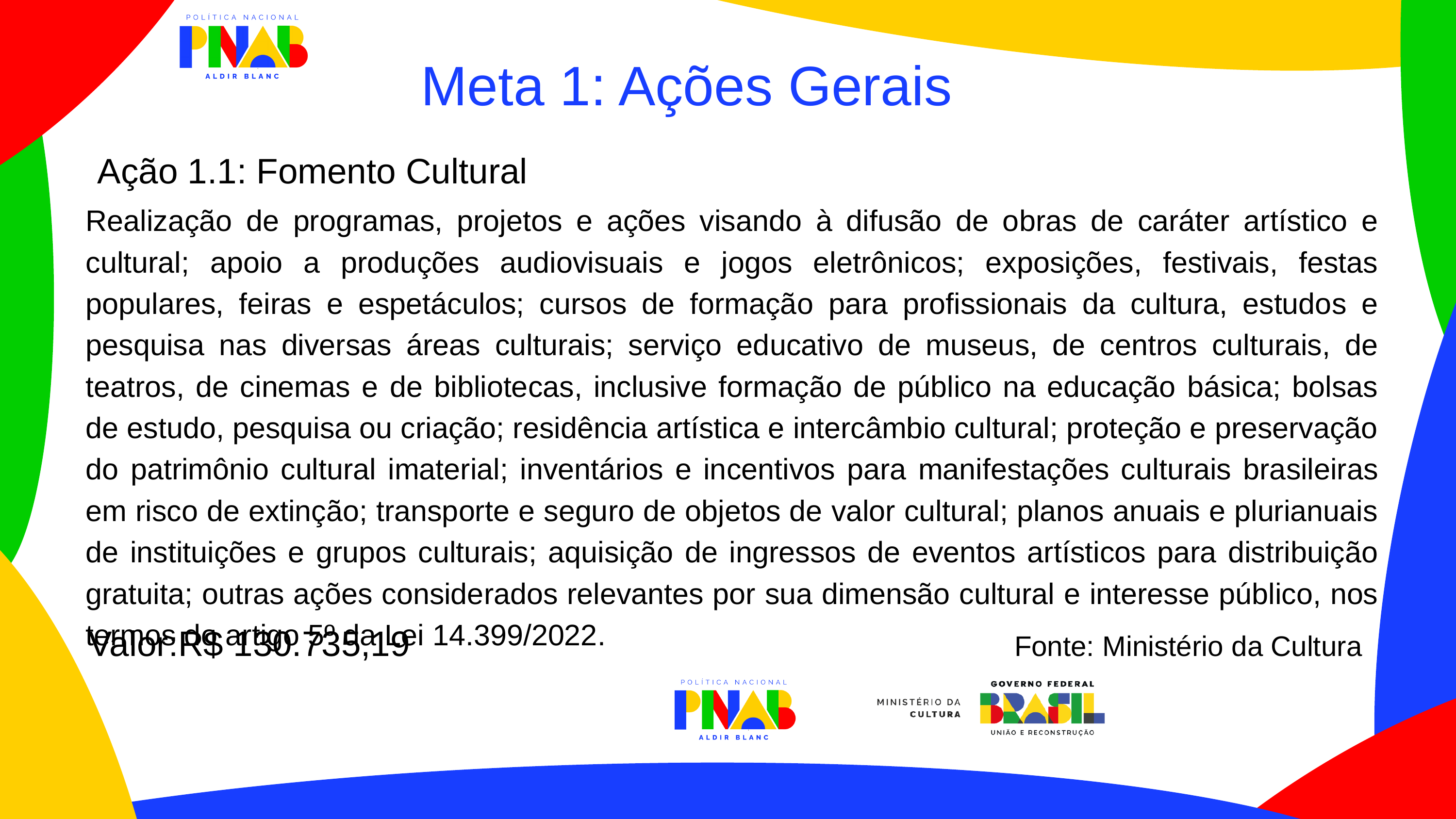

Meta 1: Ações Gerais

Ação 1.1: Fomento Cultural
Realização de programas, projetos e ações visando à difusão de obras de caráter artístico e cultural; apoio a produções audiovisuais e jogos eletrônicos; exposições, festivais, festas populares, feiras e espetáculos; cursos de formação para profissionais da cultura, estudos e pesquisa nas diversas áreas culturais; serviço educativo de museus, de centros culturais, de teatros, de cinemas e de bibliotecas, inclusive formação de público na educação básica; bolsas de estudo, pesquisa ou criação; residência artística e intercâmbio cultural; proteção e preservação do patrimônio cultural imaterial; inventários e incentivos para manifestações culturais brasileiras em risco de extinção; transporte e seguro de objetos de valor cultural; planos anuais e plurianuais de instituições e grupos culturais; aquisição de ingressos de eventos artísticos para distribuição gratuita; outras ações considerados relevantes por sua dimensão cultural e interesse público, nos termos do artigo 5º da Lei 14.399/2022.

Valor:R$ 130.735,19
Fonte: Ministério da Cultura